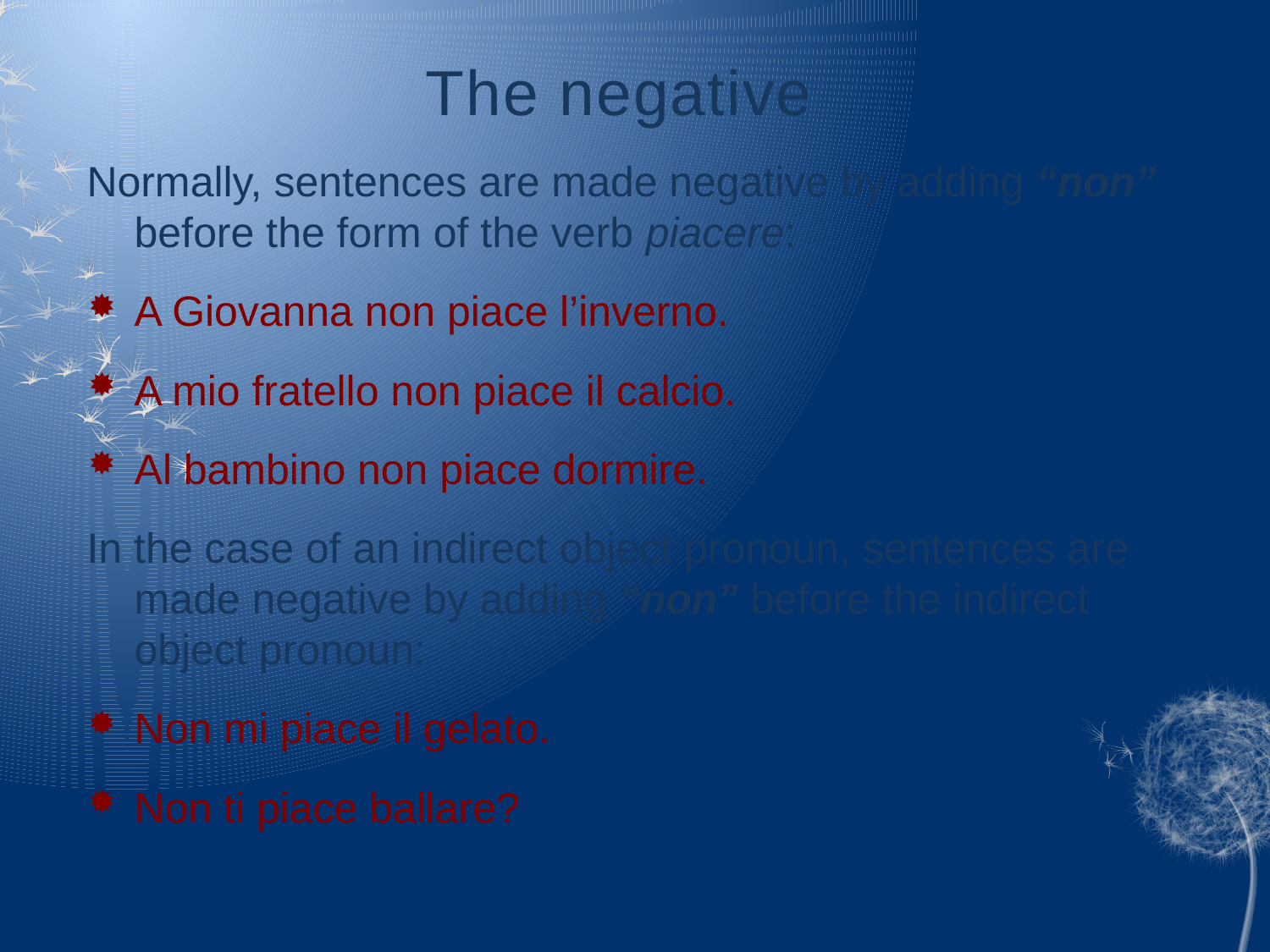

# The negative
Normally, sentences are made negative by adding “non” before the form of the verb piacere:
A Giovanna non piace l’inverno.
A mio fratello non piace il calcio.
Al bambino non piace dormire.
In the case of an indirect object pronoun, sentences are made negative by adding “non” before the indirect object pronoun:
Non mi piace il gelato.
Non ti piace ballare?